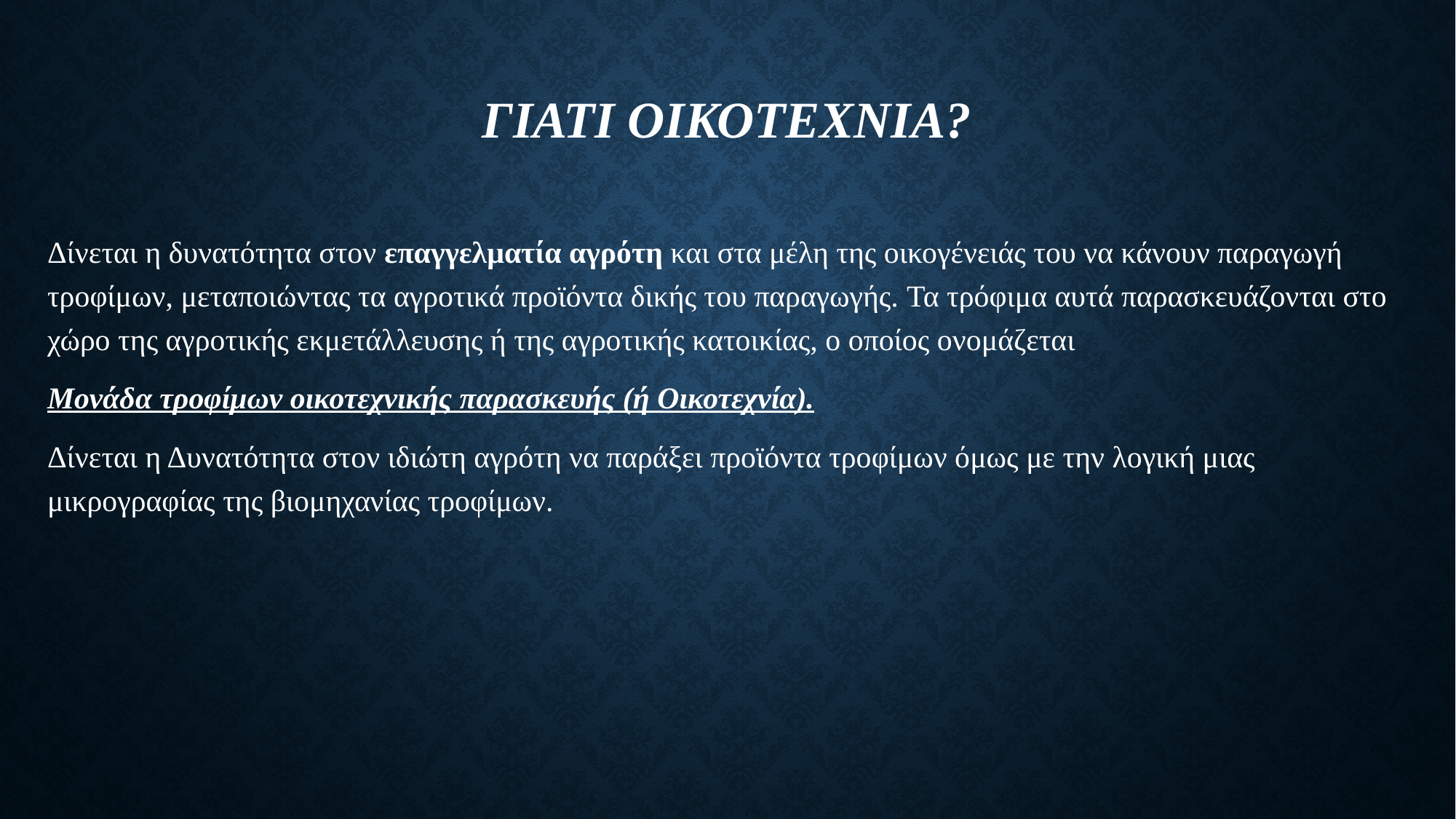

# Γιατι οικοτεχνια?

Δίνεται η δυνατότητα στον επαγγελματία αγρότη και στα μέλη της οικογένειάς του να κάνουν παραγωγή τροφίμων, μεταποιώντας τα αγροτικά προϊόντα δικής του παραγωγής. Τα τρόφιμα αυτά παρασκευάζονται στο χώρο της αγροτικής εκμετάλλευσης ή της αγροτικής κατοικίας, ο οποίος ονομάζεται
Μονάδα τροφίμων οικοτεχνικής παρασκευής (ή Οικοτεχνία).
Δίνεται η Δυνατότητα στον ιδιώτη αγρότη να παράξει προϊόντα τροφίμων όμως με την λογική μιας μικρογραφίας της βιομηχανίας τροφίμων.